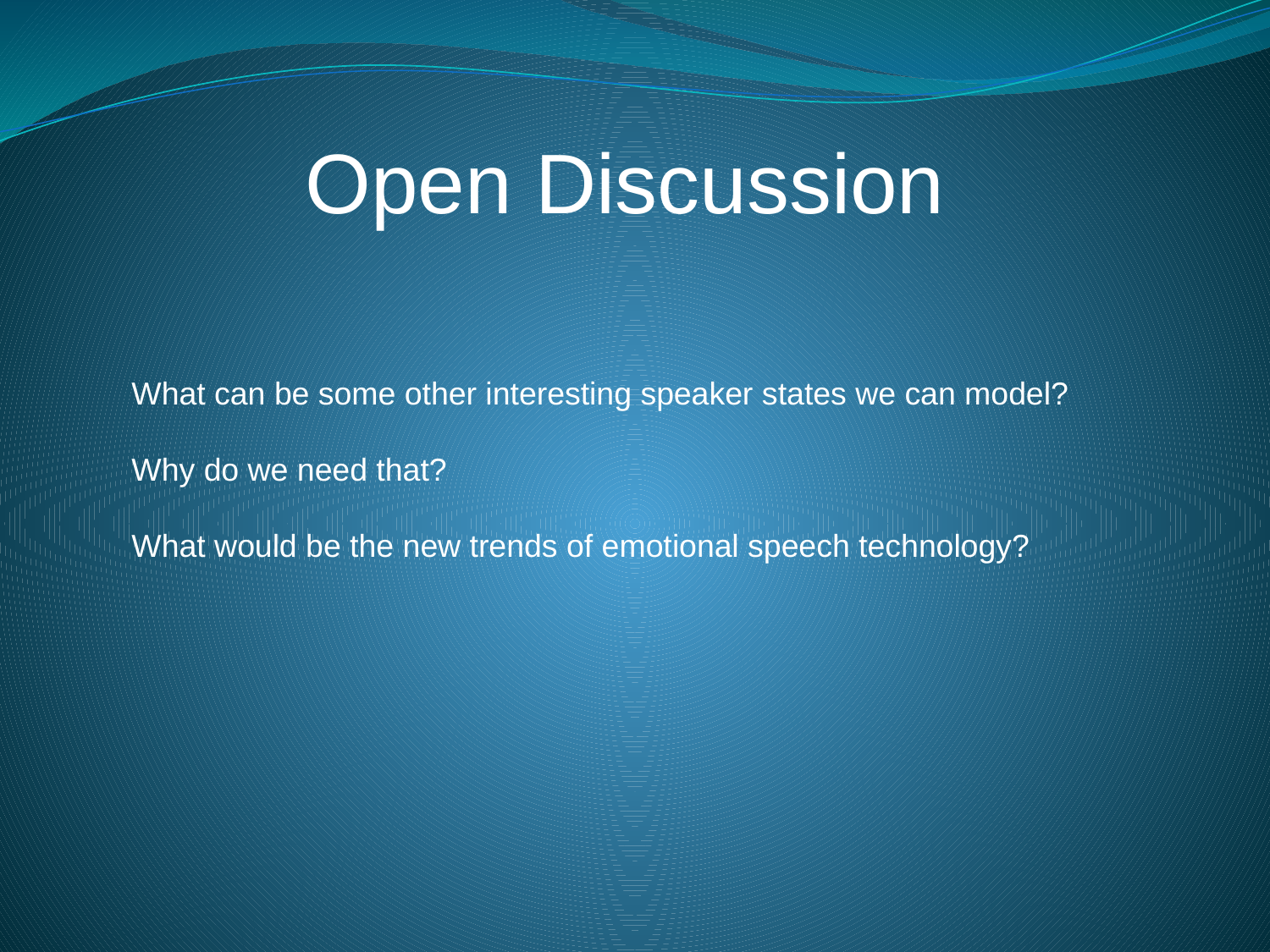

Open Discussion

What can be some other interesting speaker states we can model?

Why do we need that?

What would be the new trends of emotional speech technology?